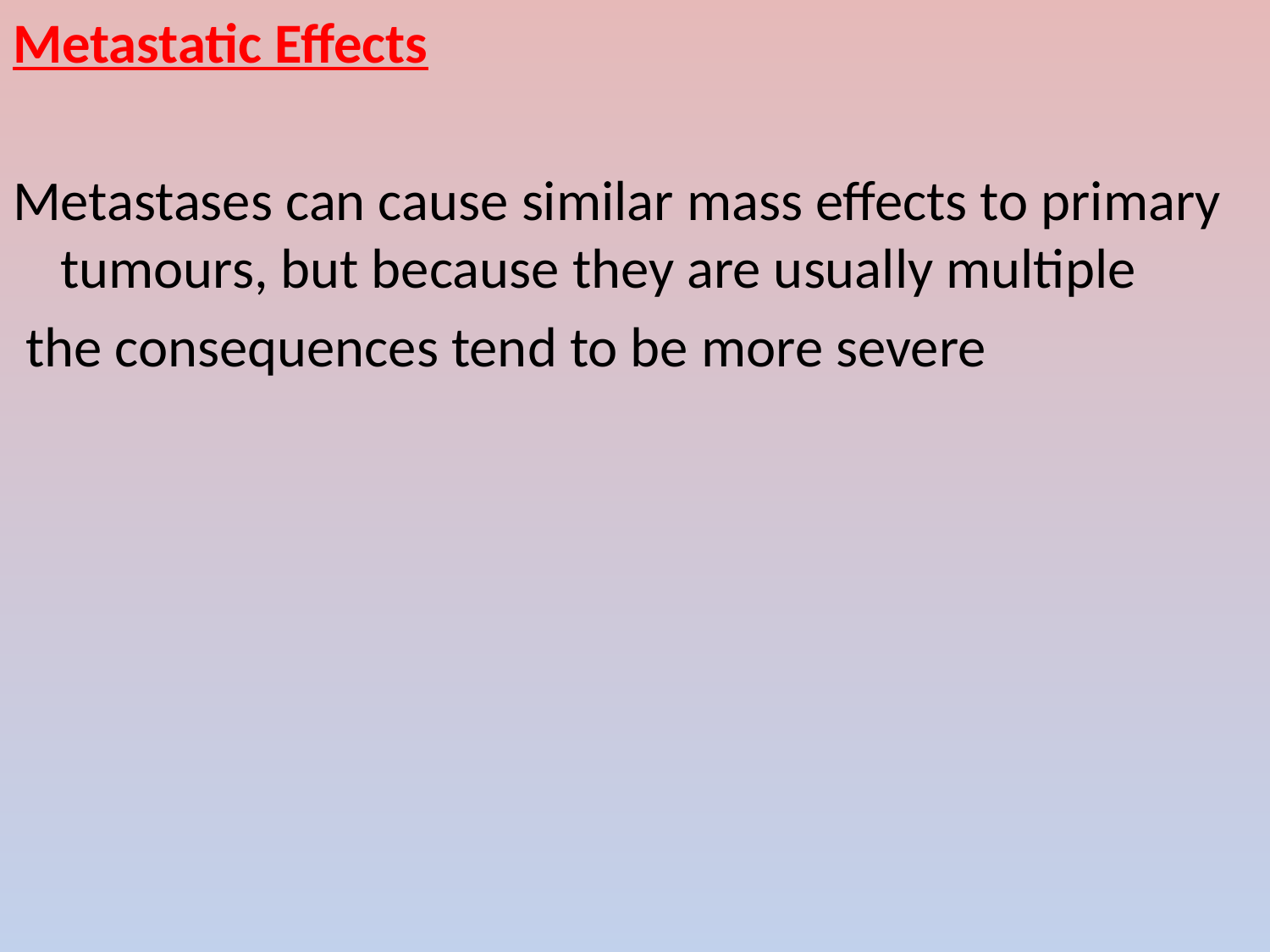

Metastatic Effects

Metastases can cause similar mass effects to primary tumours, but because they are usually multiple
 the consequences tend to be more severe